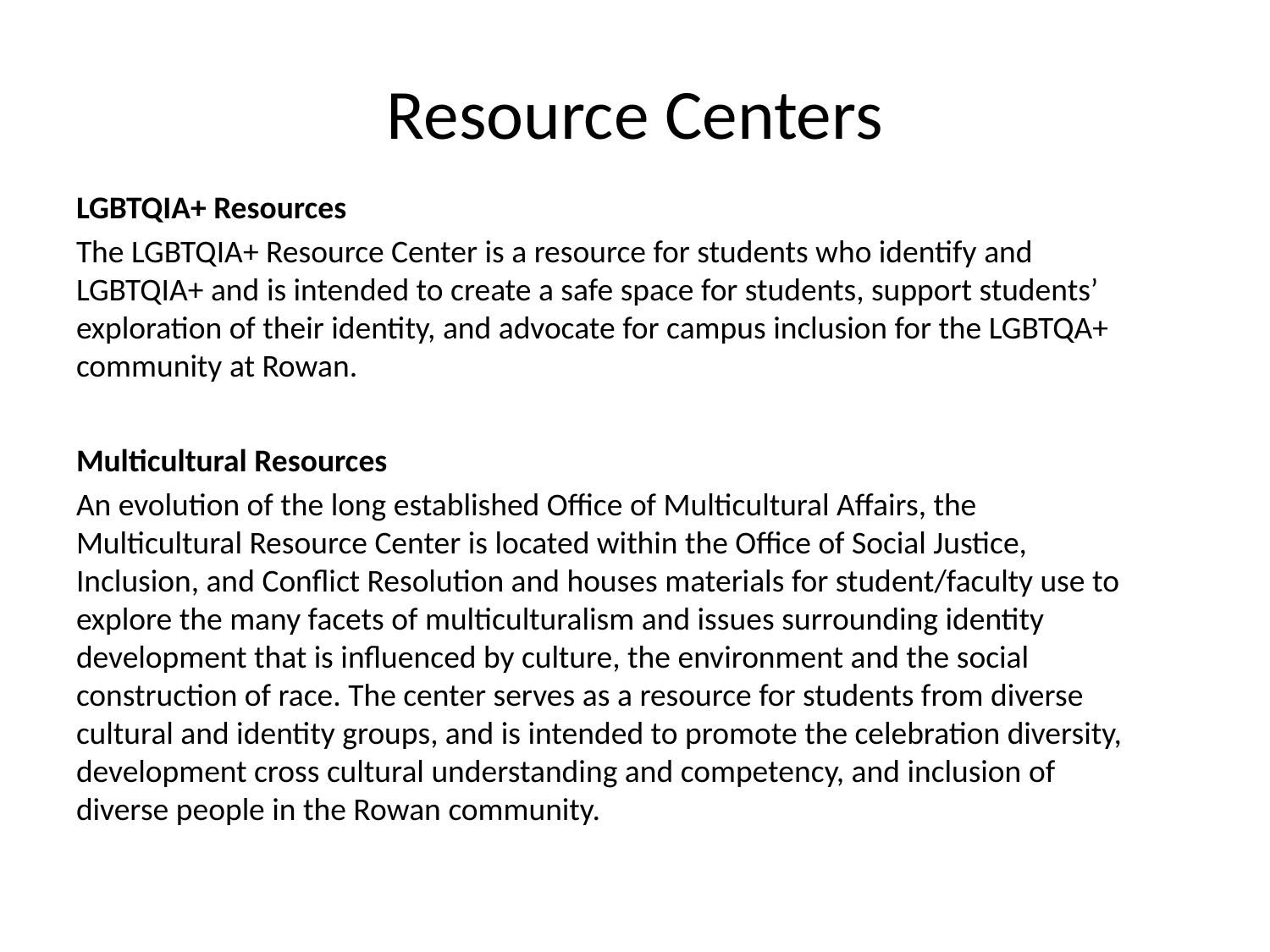

# Resource Centers
LGBTQIA+ Resources
The LGBTQIA+ Resource Center is a resource for students who identify and LGBTQIA+ and is intended to create a safe space for students, support students’ exploration of their identity, and advocate for campus inclusion for the LGBTQA+ community at Rowan.

Multicultural Resources
An evolution of the long established Office of Multicultural Affairs, the Multicultural Resource Center is located within the Office of Social Justice, Inclusion, and Conflict Resolution and houses materials for student/faculty use to explore the many facets of multiculturalism and issues surrounding identity development that is influenced by culture, the environment and the social construction of race. The center serves as a resource for students from diverse cultural and identity groups, and is intended to promote the celebration diversity, development cross cultural understanding and competency, and inclusion of diverse people in the Rowan community.